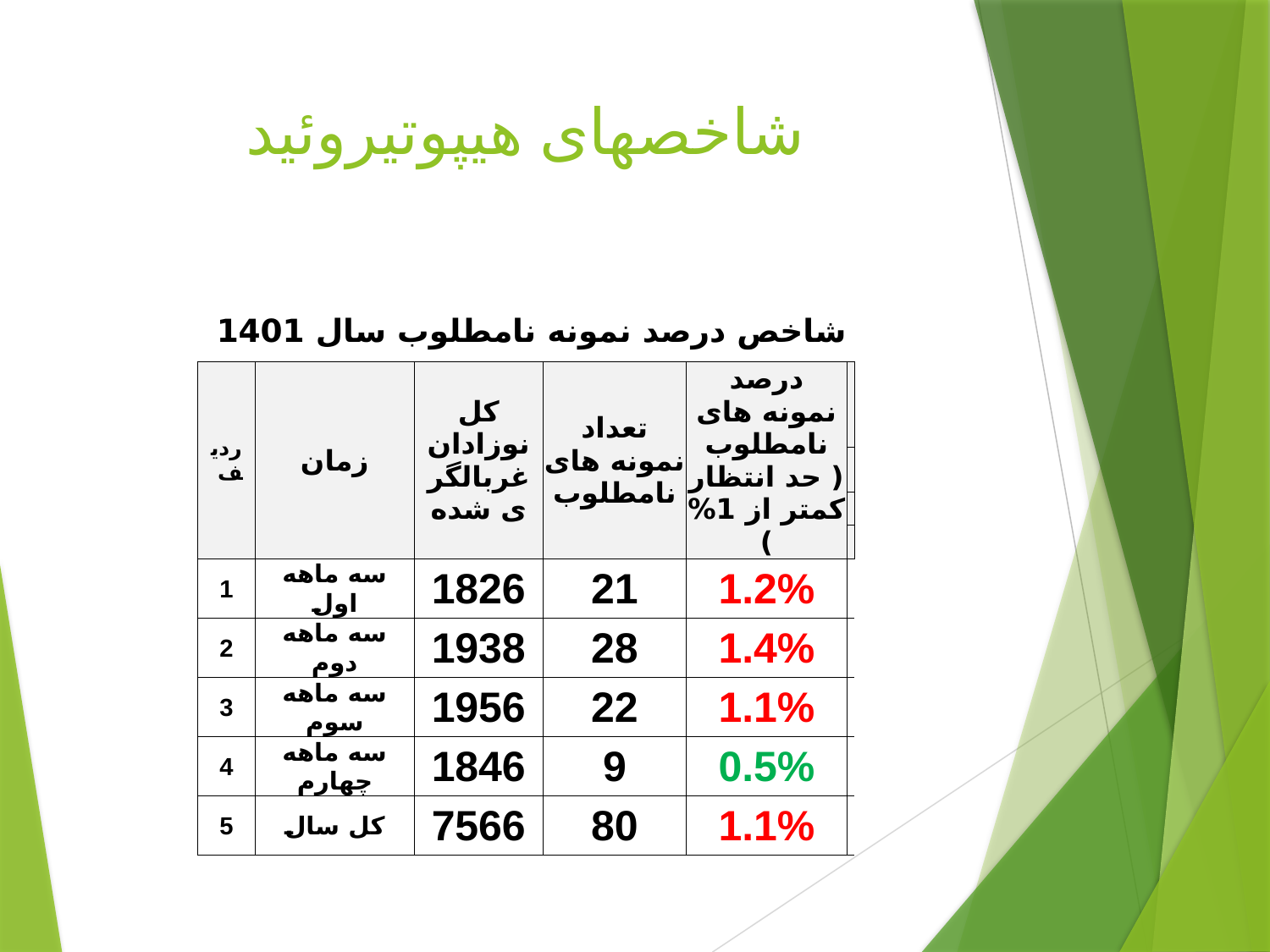

# شاخصهای هیپوتیروئید
| شاخص درصد نمونه نامطلوب سال 1401 |  |  |  |  |  |
| --- | --- | --- | --- | --- | --- |
| رديف | زمان | کل نوزادان غربالگری شده | تعداد نمونه های نامطلوب | درصد نمونه های نامطلوب ( حد انتظار کمتر از 1% ) |  |
|  |  |  |  |  |  |
|  |  |  |  |  |  |
|  |  |  |  |  |  |
| 1 | سه ماهه اول | 1826 | 21 | 1.2% |  |
| 2 | سه ماهه دوم | 1938 | 28 | 1.4% |  |
| 3 | سه ماهه سوم | 1956 | 22 | 1.1% |  |
| 4 | سه ماهه چهارم | 1846 | 9 | 0.5% |  |
| 5 | کل سال | 7566 | 80 | 1.1% |  |